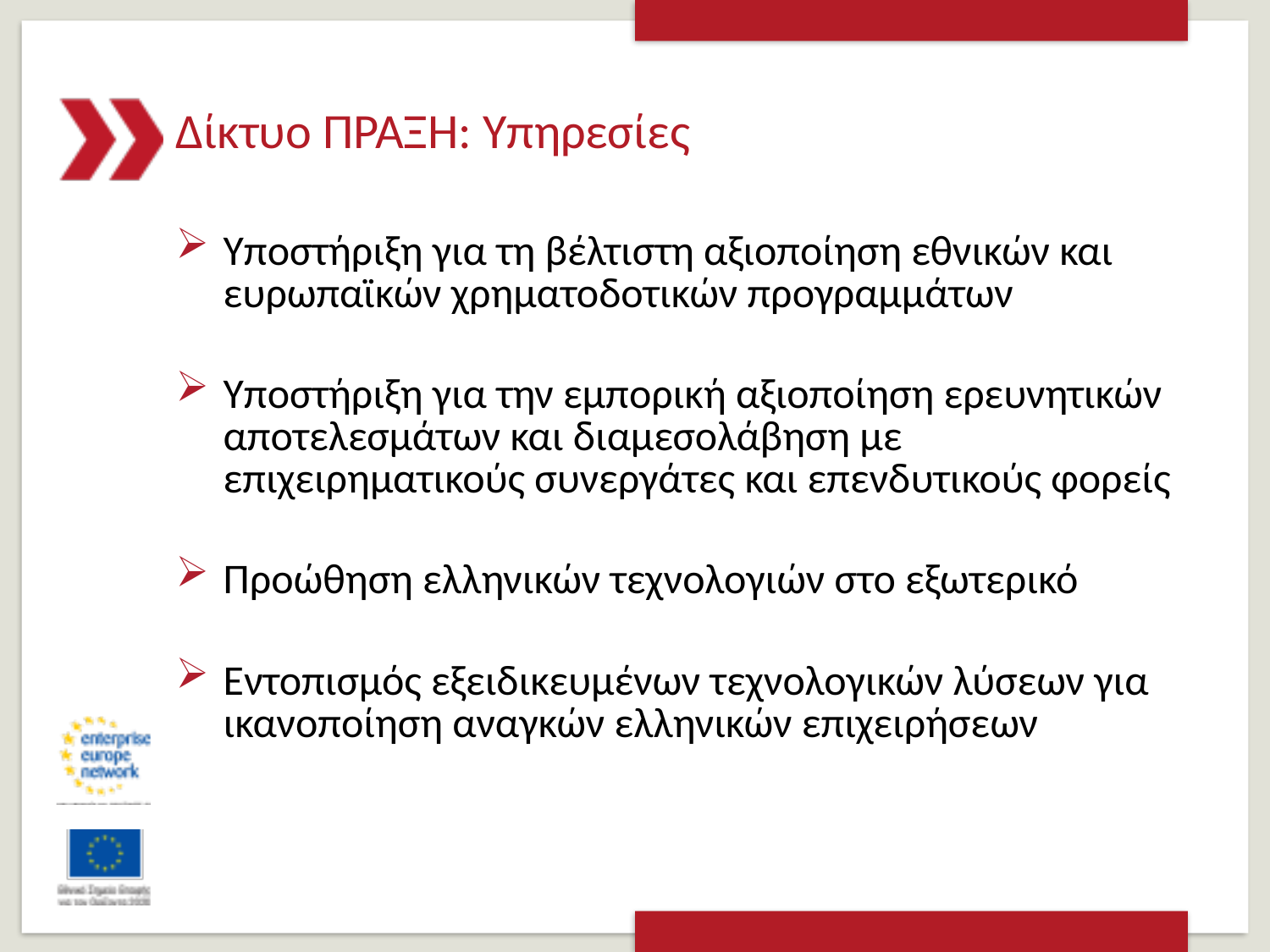

Δίκτυο ΠΡΑΞΗ: Υπηρεσίες
Υποστήριξη για τη βέλτιστη αξιοποίηση εθνικών και ευρωπαϊκών χρηματοδοτικών προγραμμάτων

Υποστήριξη για την εμπορική αξιοποίηση ερευνητικών αποτελεσμάτων και διαμεσολάβηση με επιχειρηματικούς συνεργάτες και επενδυτικούς φορείς

Προώθηση ελληνικών τεχνολογιών στο εξωτερικό

Εντοπισμός εξειδικευμένων τεχνολογικών λύσεων για ικανοποίηση αναγκών ελληνικών επιχειρήσεων